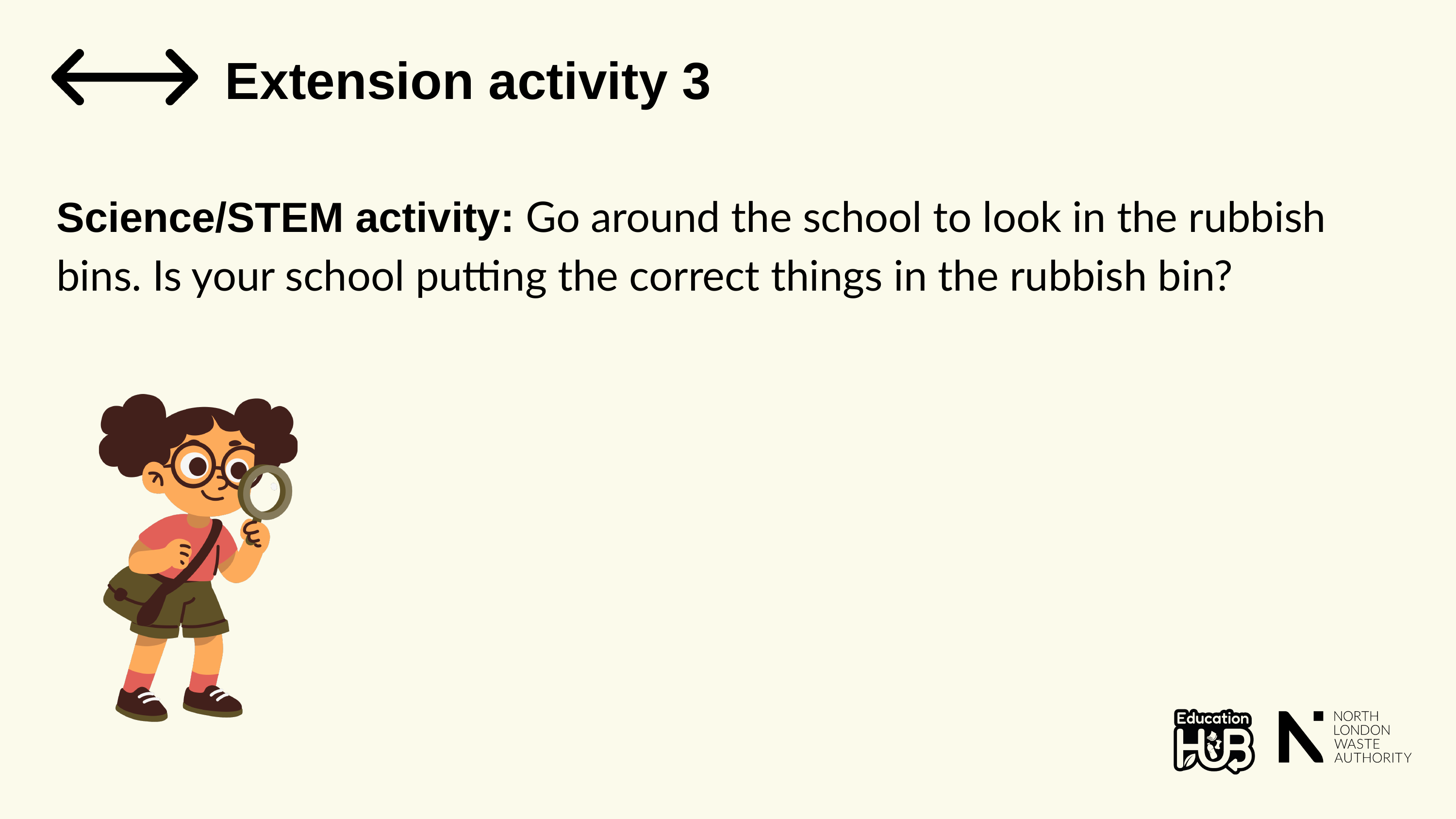

Extension activity 3

Science/STEM activity: Go around the school to look in the rubbish bins. Is your school putting the correct things in the rubbish bin?